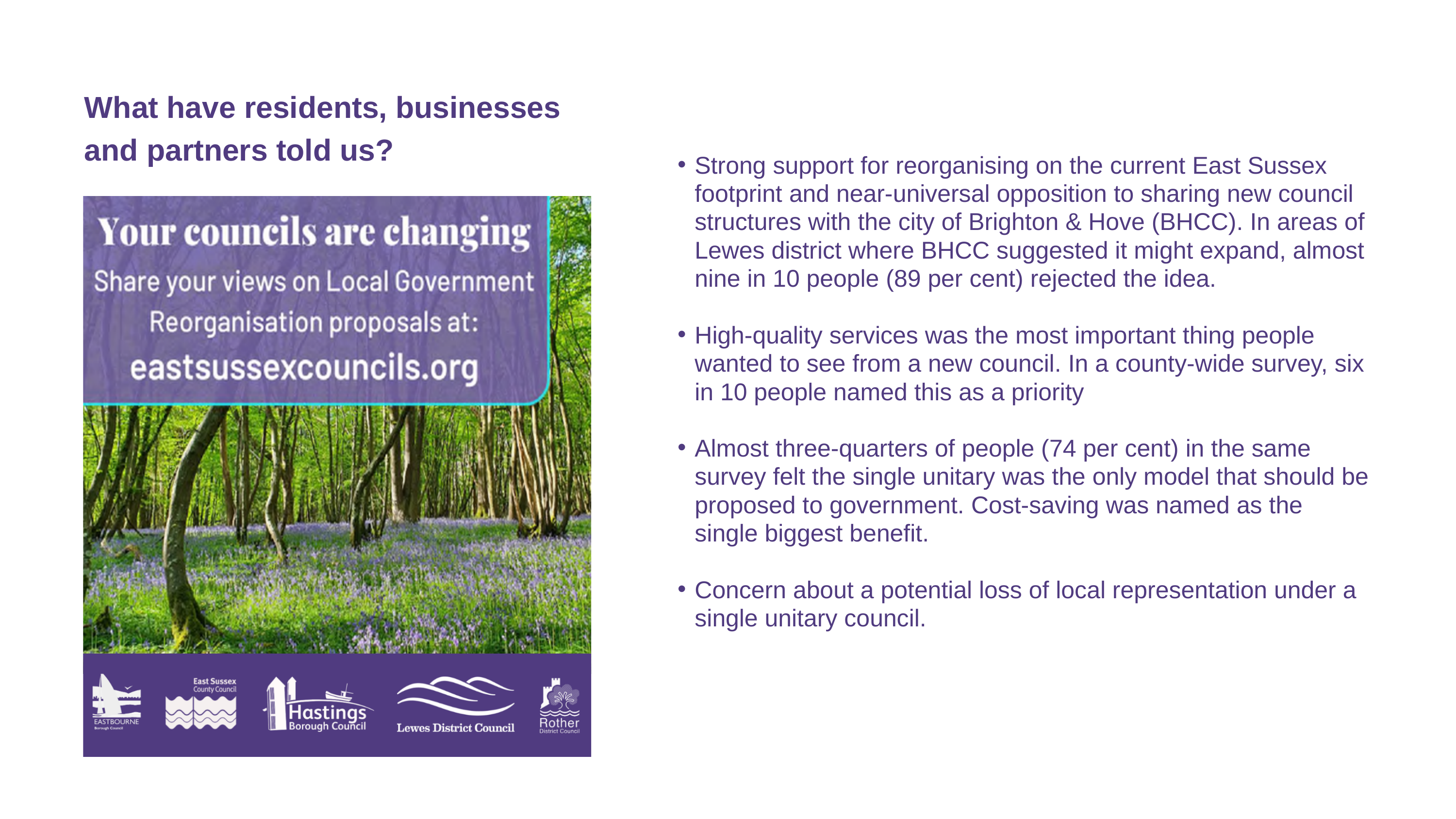

What have residents, businesses and partners told us?
Strong support for reorganising on the current East Sussex footprint and near-universal opposition to sharing new council structures with the city of Brighton & Hove (BHCC). In areas of Lewes district where BHCC suggested it might expand, almost nine in 10 people (89 per cent) rejected the idea.

High-quality services was the most important thing people wanted to see from a new council. In a county-wide survey, six in 10 people named this as a priority

Almost three-quarters of people (74 per cent) in the same survey felt the single unitary was the only model that should be proposed to government. Cost-saving was named as the single biggest benefit.

Concern about a potential loss of local representation under a single unitary council.